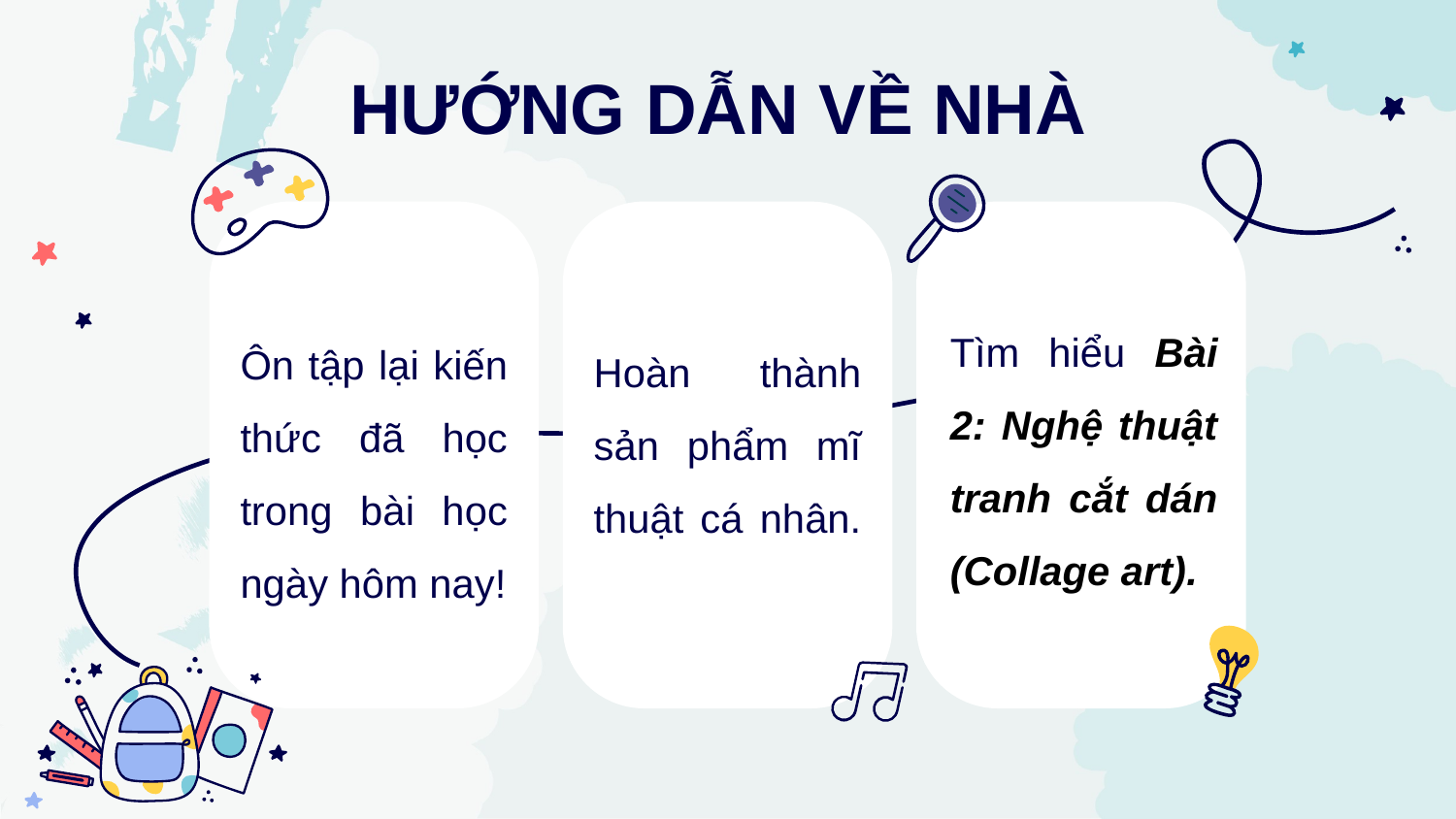

# HƯỚNG DẪN VỀ NHÀ

Tìm hiểu Bài 2: Nghệ thuật tranh cắt dán (Collage art).
Ôn tập lại kiến thức đã học trong bài học ngày hôm nay!
Hoàn thành sản phẩm mĩ thuật cá nhân.